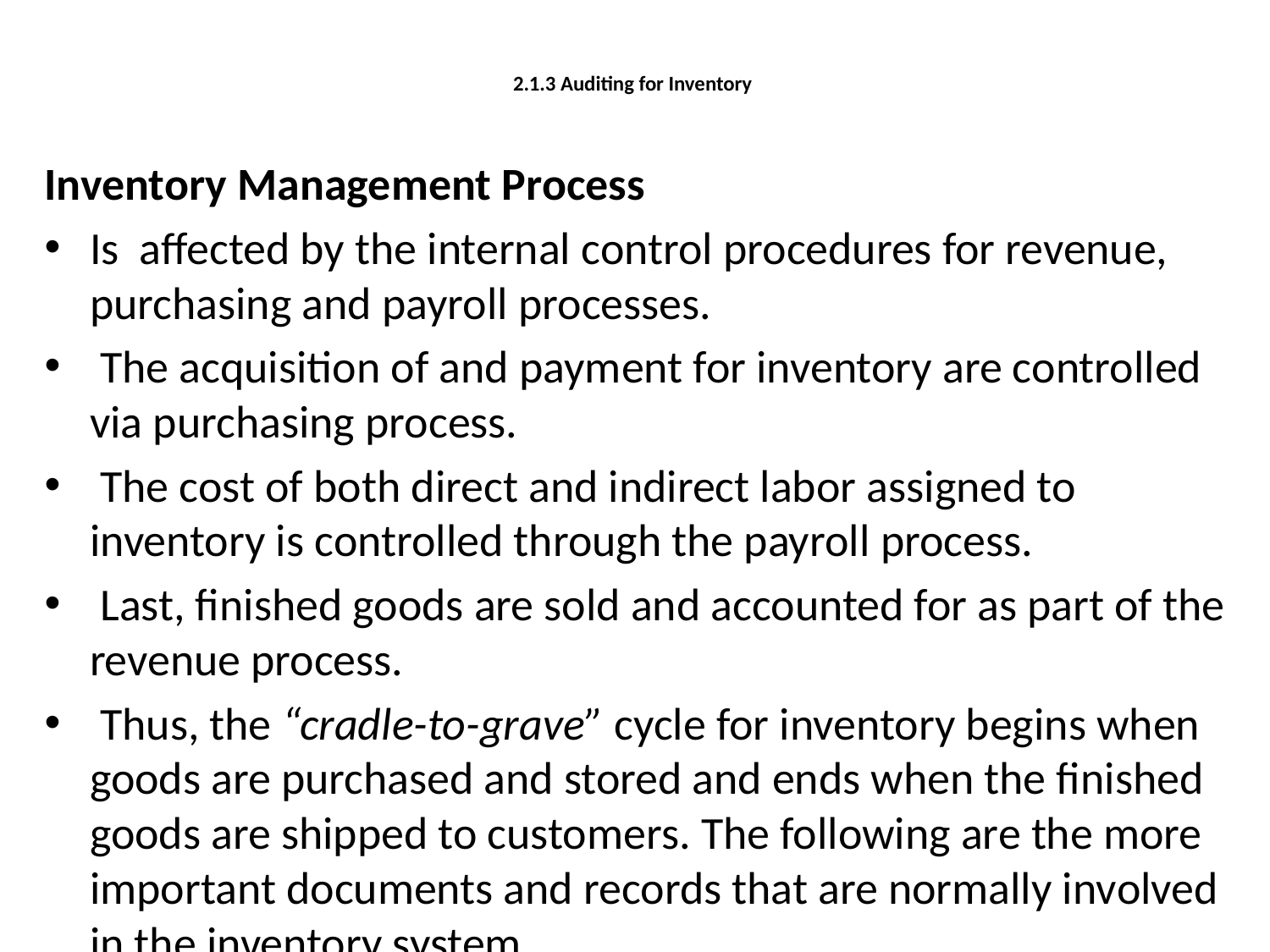

# 2.1.3 Auditing for Inventory
Inventory Management Process
Is  affected by the internal control procedures for revenue, purchasing and payroll processes.
 The acquisition of and payment for inventory are controlled via purchasing process.
 The cost of both direct and indirect labor assigned to inventory is controlled through the payroll process.
 Last, finished goods are sold and accounted for as part of the revenue process.
 Thus, the “cradle-to-grave” cycle for inventory begins when goods are purchased and stored and ends when the finished goods are shipped to customers. The following are the more important documents and records that are normally involved in the inventory system.